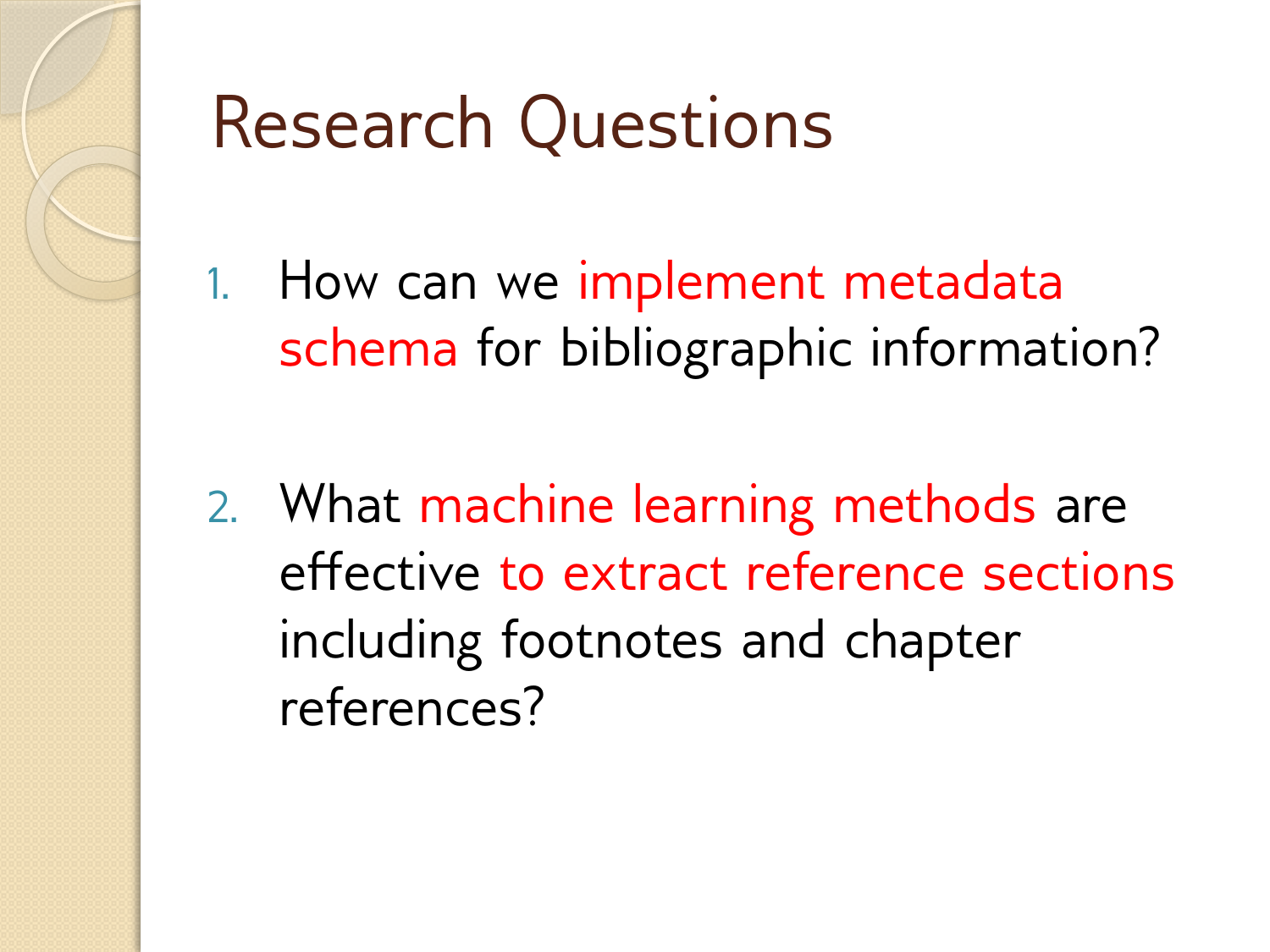

# Research Questions
How can we implement metadata schema for bibliographic information?

What machine learning methods are effective to extract reference sections including footnotes and chapter references?